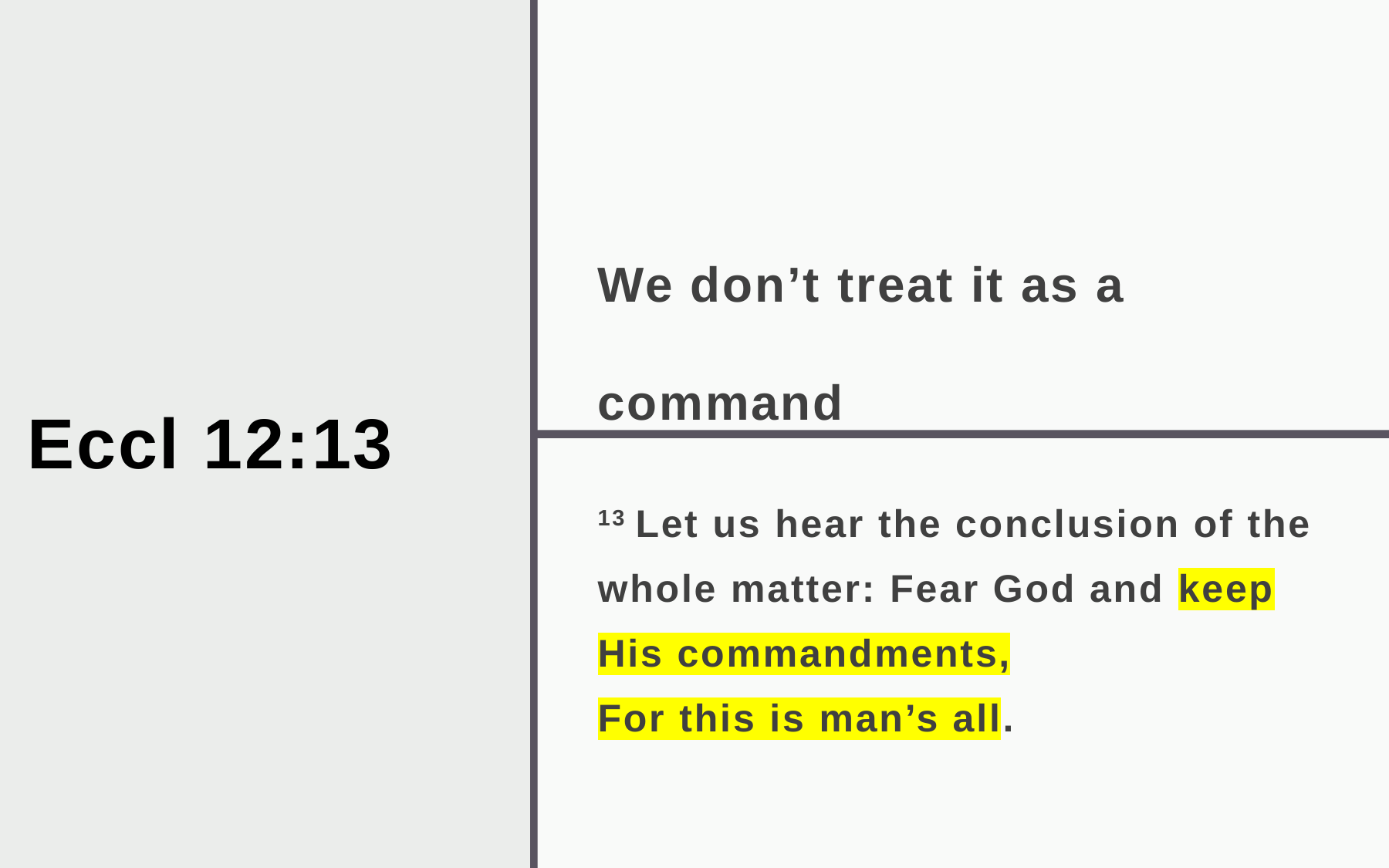

# Eccl 12:13
We don’t treat it as a command

13 Let us hear the conclusion of the whole matter: Fear God and keep His commandments,
For this is man’s all.